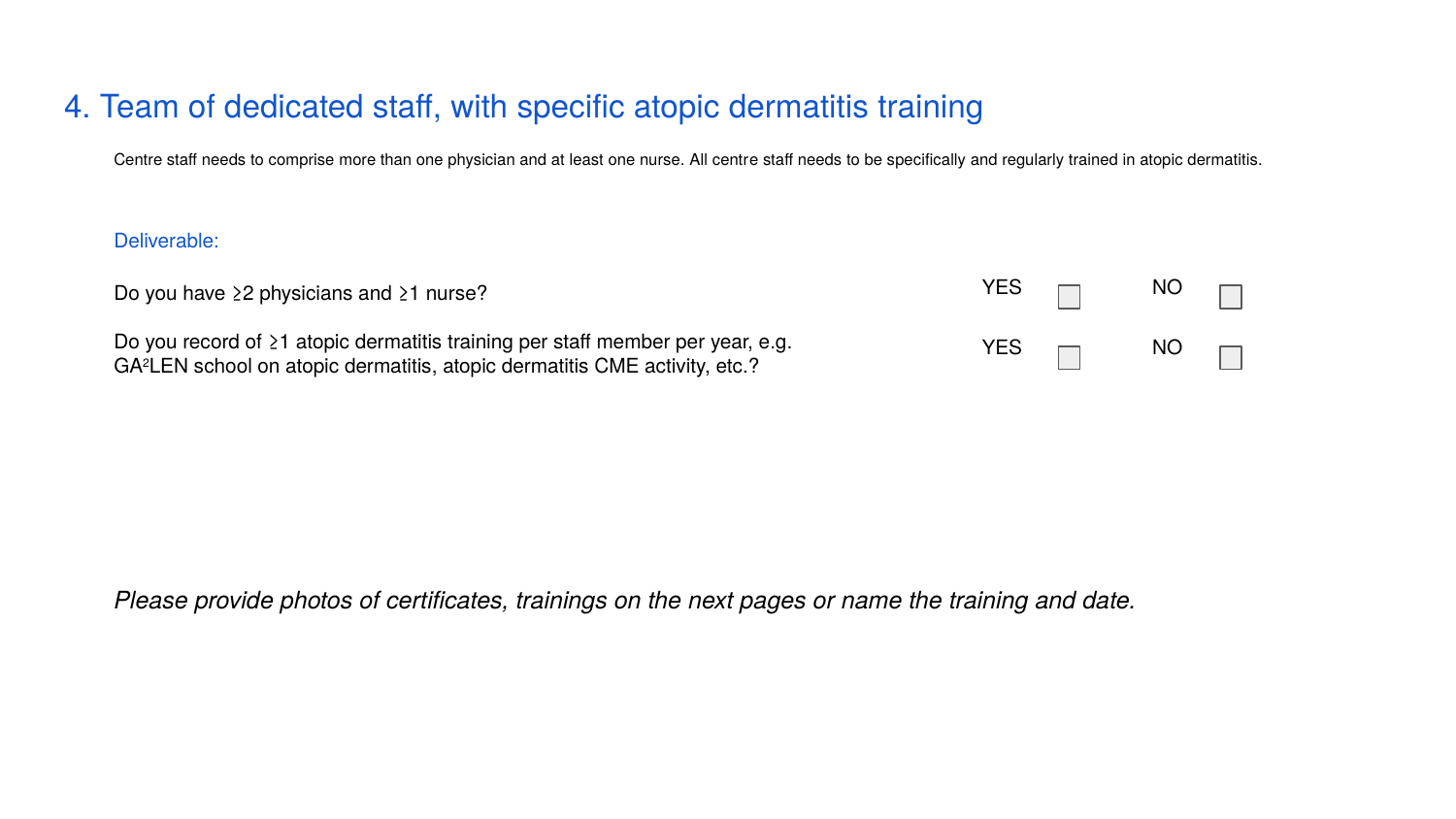

# 4. Team of dedicated staff, with specific atopic dermatitis training

Centre staff needs to comprise more than one physician and at least one nurse. All centre staff needs to be specifically and regularly trained in atopic dermatitis.
Deliverable:
Do you have ≥2 physicians and ≥1 nurse?
Do you record of ≥1 atopic dermatitis training per staff member per year, e.g. GA2LEN school on atopic dermatitis, atopic dermatitis CME activity, etc.?
YES
NO

YES
NO

Please provide photos of certificates, trainings on the next pages or name the training and date.